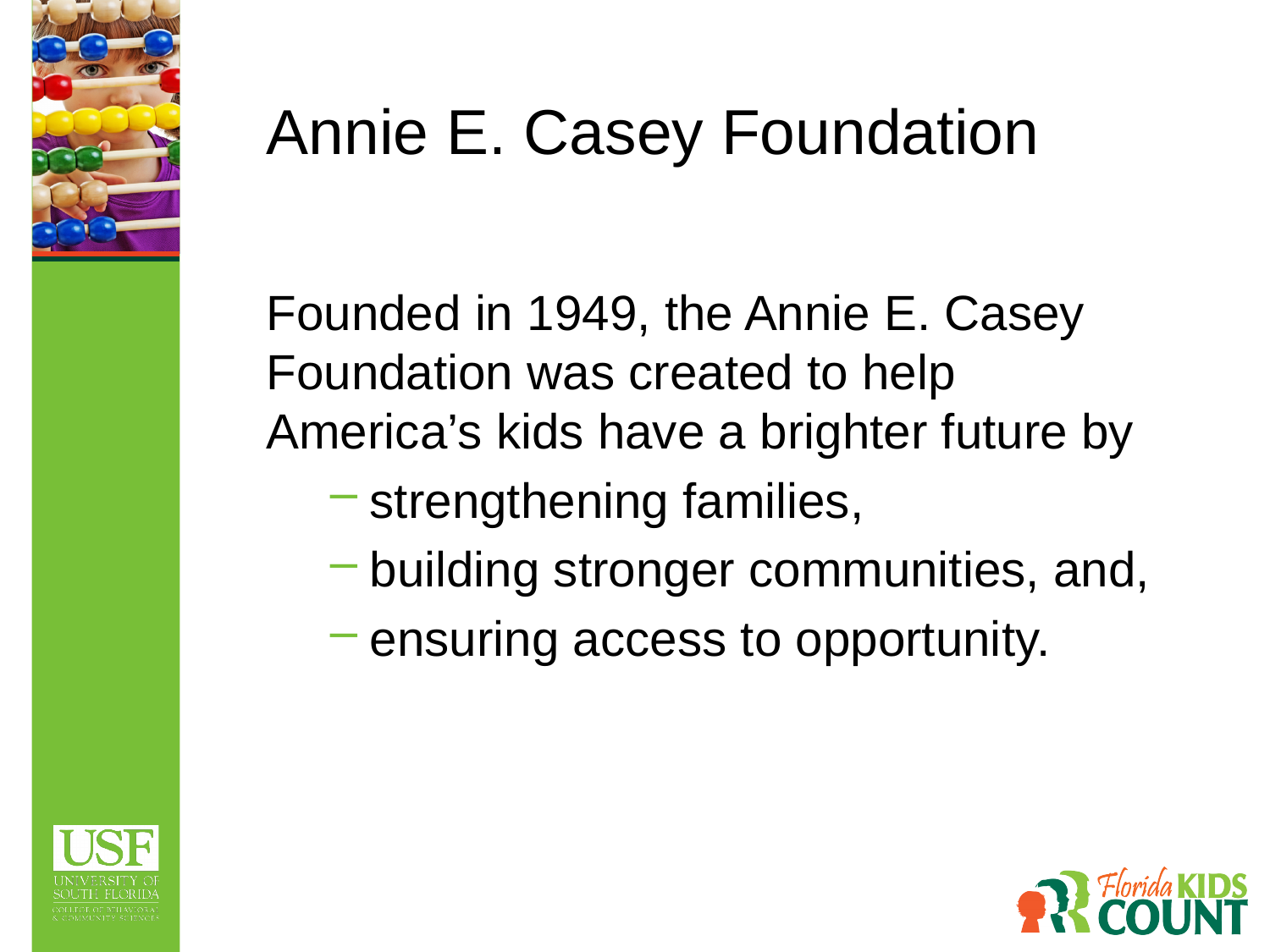

Annie E. Casey Foundation
Founded in 1949, the Annie E. Casey Foundation was created to help America’s kids have a brighter future by
strengthening families,
building stronger communities, and,
ensuring access to opportunity.